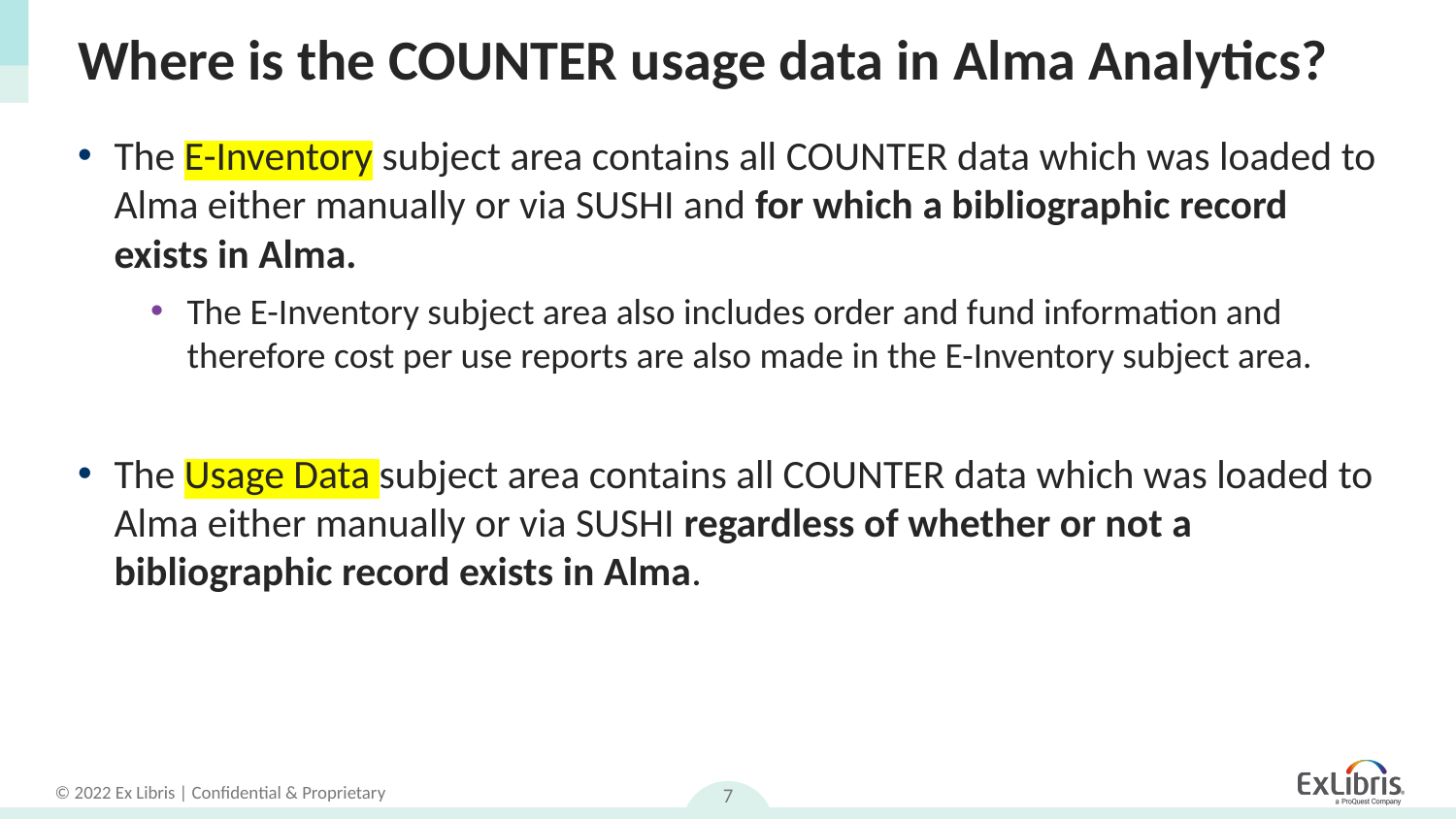

# Where is the COUNTER usage data in Alma Analytics?
The E-Inventory subject area contains all COUNTER data which was loaded to Alma either manually or via SUSHI and for which a bibliographic record exists in Alma.
The E-Inventory subject area also includes order and fund information and therefore cost per use reports are also made in the E-Inventory subject area.

The Usage Data subject area contains all COUNTER data which was loaded to Alma either manually or via SUSHI regardless of whether or not a bibliographic record exists in Alma.

7